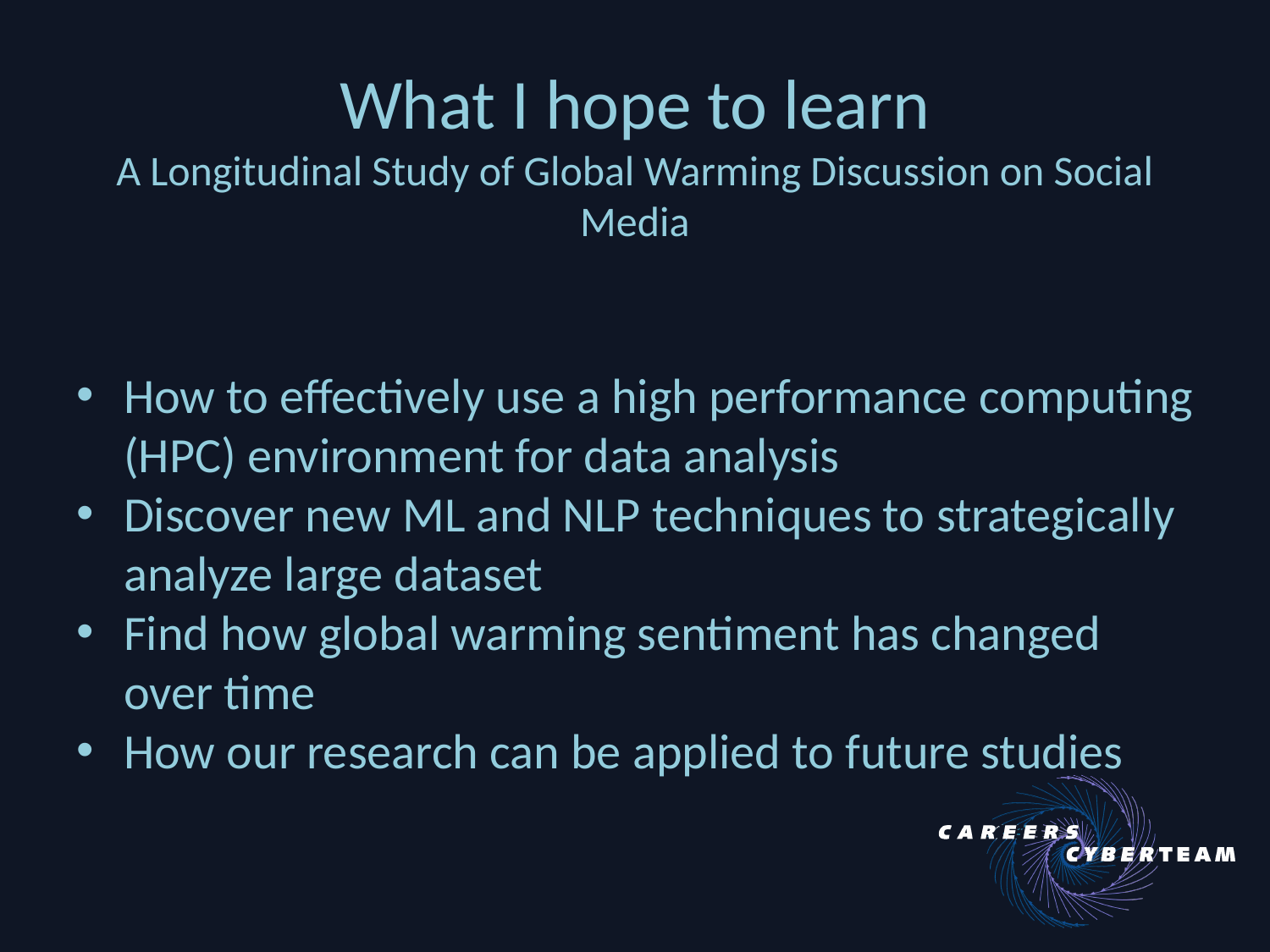

# What I hope to learn A Longitudinal Study of Global Warming Discussion on Social Media
How to effectively use a high performance computing (HPC) environment for data analysis
Discover new ML and NLP techniques to strategically analyze large dataset
Find how global warming sentiment has changed over time
How our research can be applied to future studies